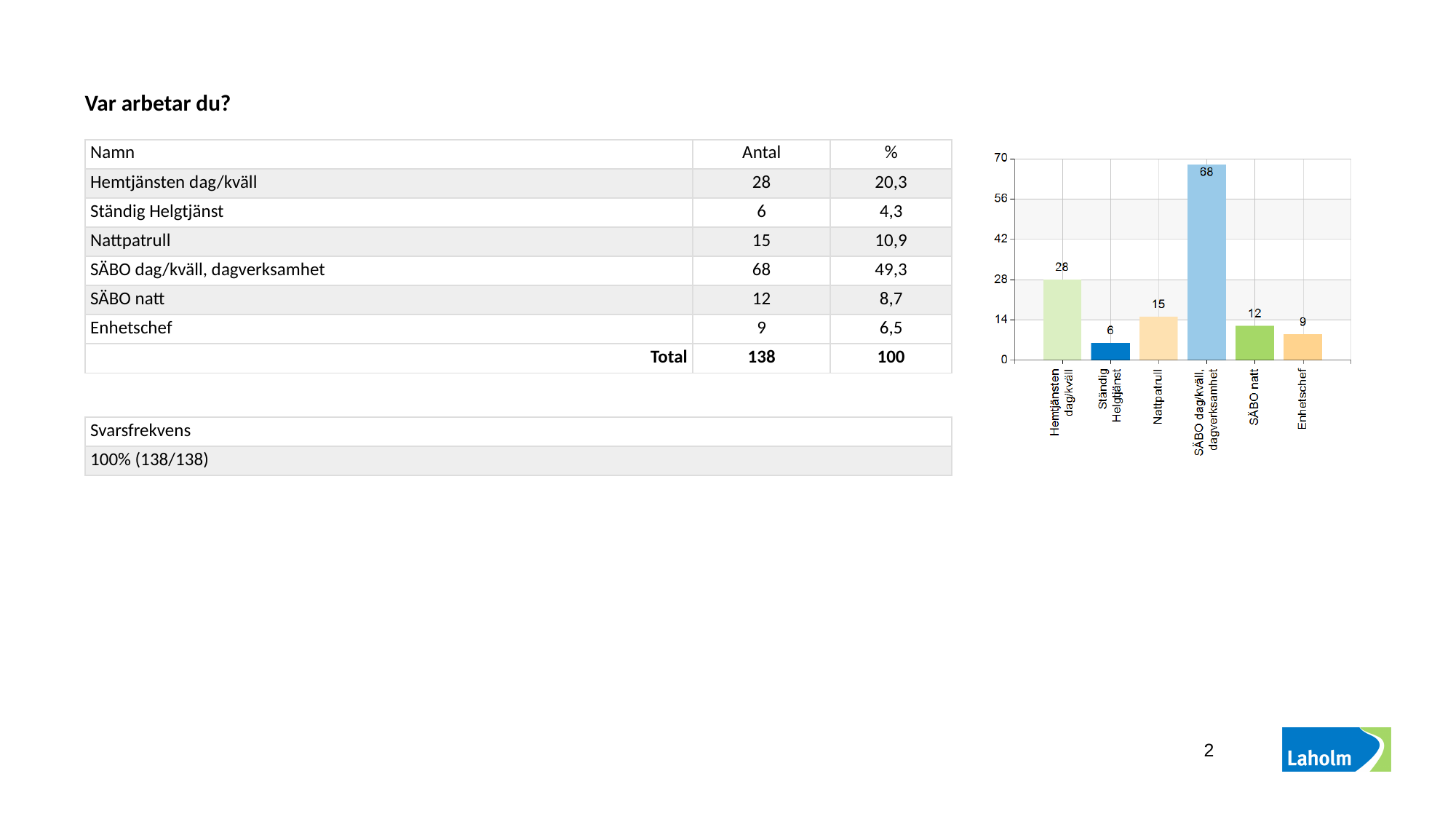

# Var arbetar du?
| Namn | Antal | % |
| --- | --- | --- |
| Hemtjänsten dag/kväll | 28 | 20,3 |
| Ständig Helgtjänst | 6 | 4,3 |
| Nattpatrull | 15 | 10,9 |
| SÄBO dag/kväll, dagverksamhet | 68 | 49,3 |
| SÄBO natt | 12 | 8,7 |
| Enhetschef | 9 | 6,5 |
| Total | 138 | 100 |

| Svarsfrekvens |
| --- |
| 100% (138/138) |
2